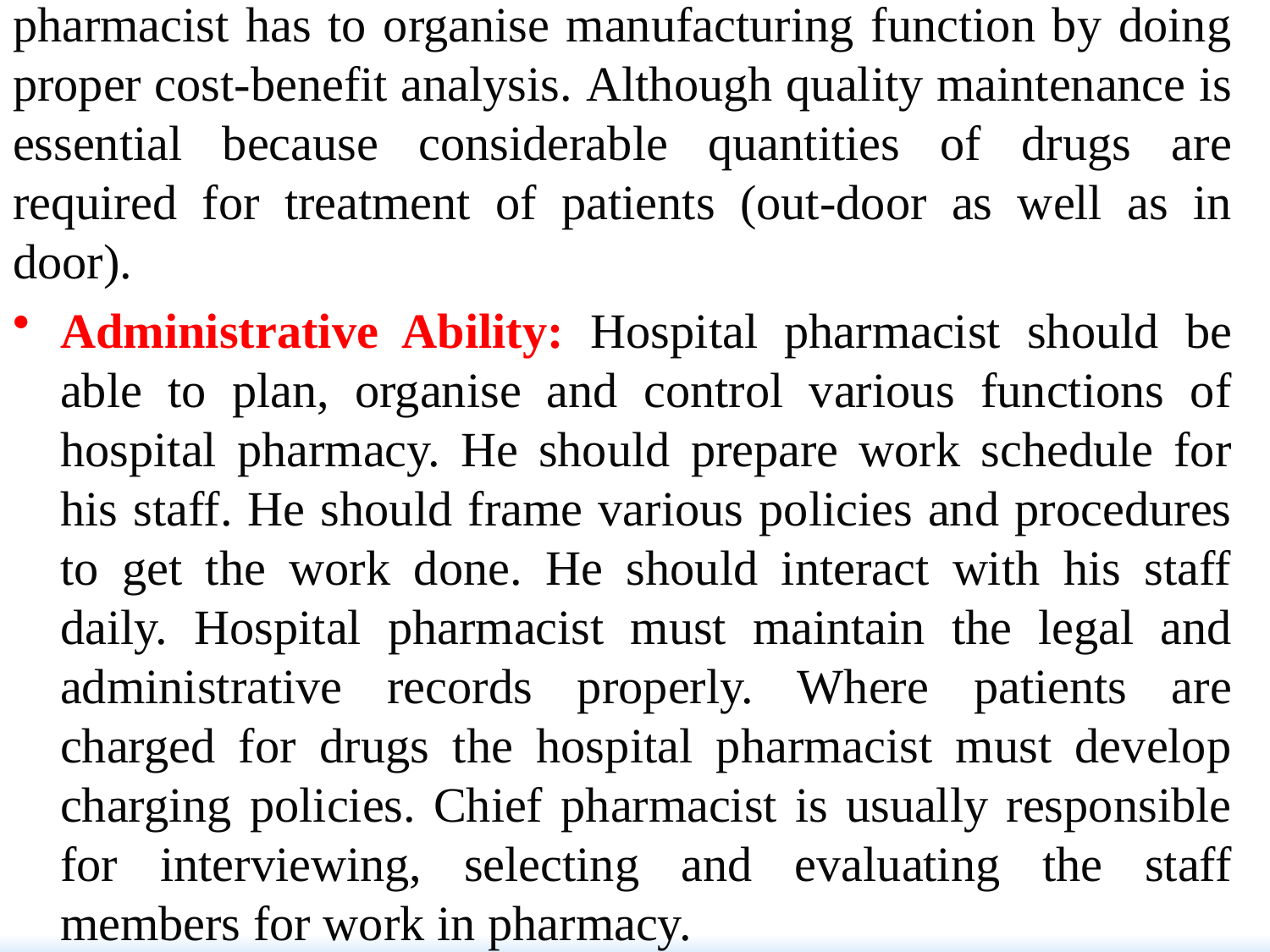

pharmacist has to organise manufacturing function by doing proper cost-benefit analysis. Although quality maintenance is essential because considerable quantities of drugs are required for treatment of patients (out-door as well as in door).
Administrative Ability: Hospital pharmacist should be able to plan, organise and control various functions of hospital pharmacy. He should prepare work schedule for his staff. He should frame various policies and procedures to get the work done. He should interact with his staff daily. Hospital pharmacist must maintain the legal and administrative records properly. Where patients are charged for drugs the hospital pharmacist must develop charging policies. Chief pharmacist is usually responsible for interviewing, selecting and evaluating the staff members for work in pharmacy.